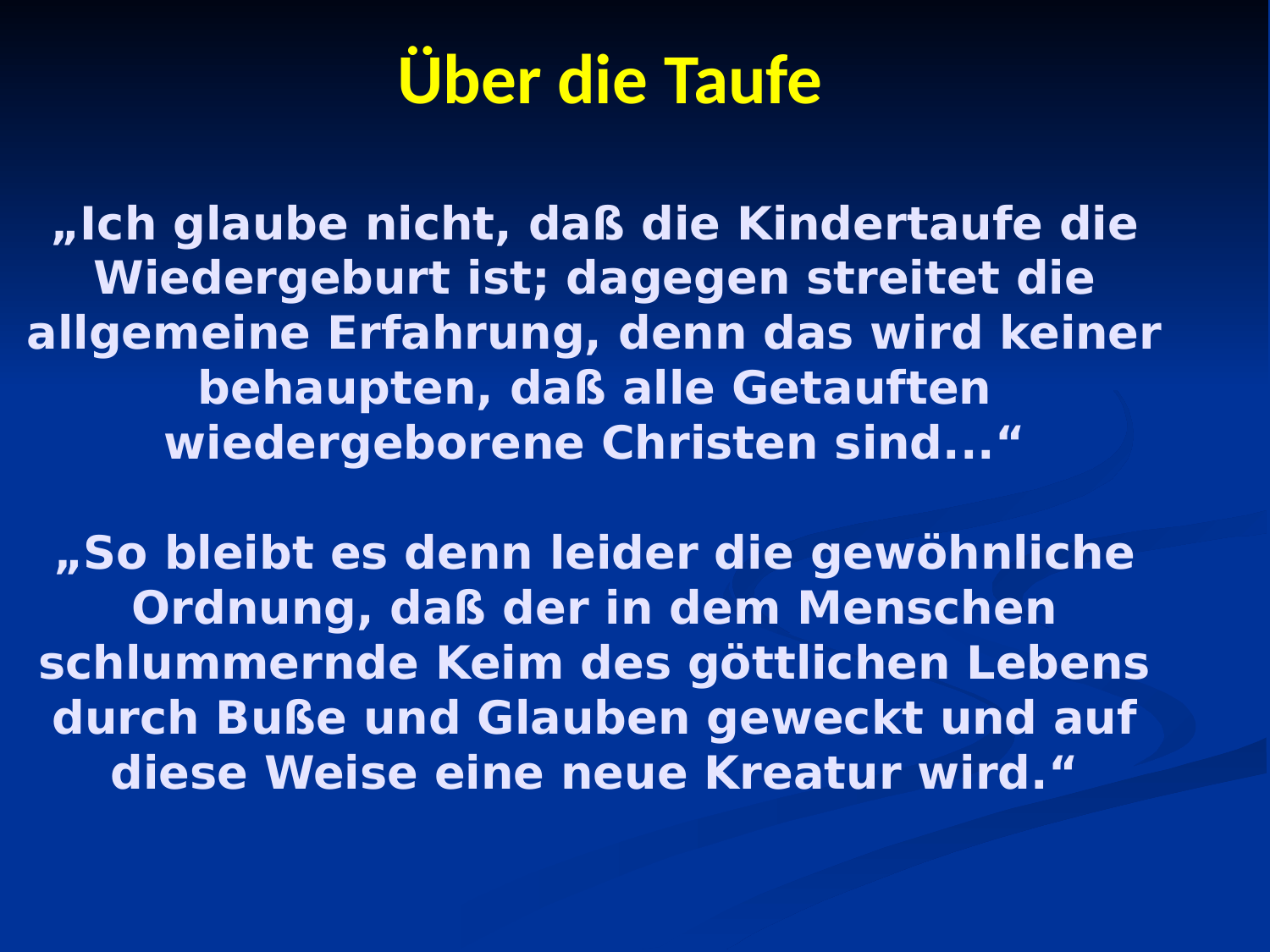

Über die Taufe
„Ich glaube nicht, daß die Kindertaufe die Wiedergeburt ist; dagegen streitet die allgemeine Erfahrung, denn das wird keiner behaupten, daß alle Getauften wiedergeborene Christen sind...“
„So bleibt es denn leider die gewöhnliche Ordnung, daß der in dem Menschen schlummernde Keim des göttlichen Lebens durch Buße und Glauben geweckt und auf diese Weise eine neue Kreatur wird.“